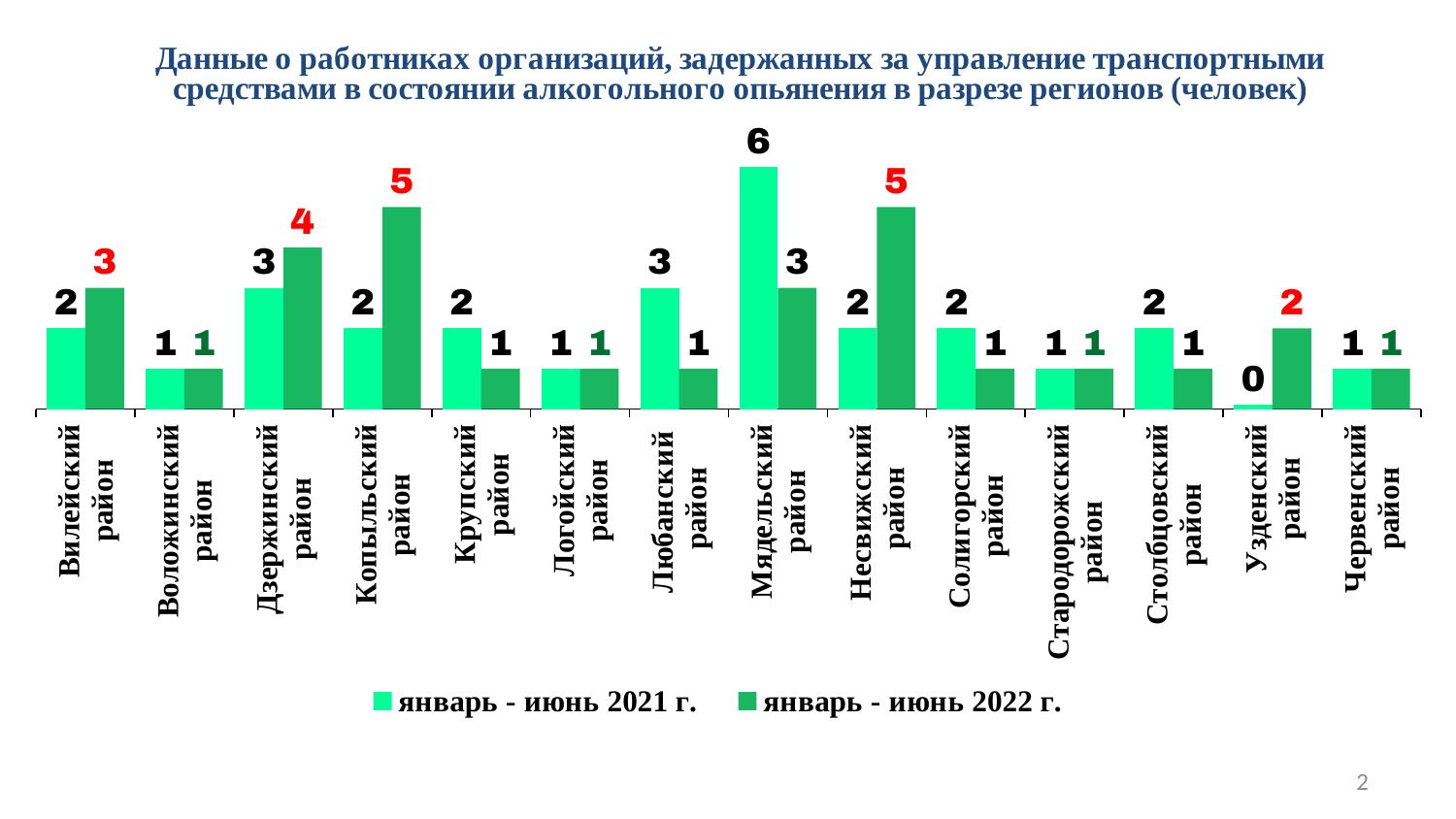

### Chart

| Category | январь - июнь 2021 г. | январь - июнь 2022 г. |
|---|---|---|
| Вилейский
район | 2.0 | 3.0 |
| Воложинский
район | 1.0 | 1.0 |
| Дзержинский
район | 3.0 | 4.0 |
| Копыльский
район | 2.0 | 5.0 |
| Крупский
район | 2.0 | 1.0 |
| Логойский
район | 1.0 | 1.0 |
| Любанский
район | 3.0 | 1.0 |
| Мядельский
район | 6.0 | 3.0 |
| Несвижский
 район | 2.0 | 5.0 |
| Солигорский
район | 2.0 | 1.0 |
| Стародорожский
район | 1.0 | 1.0 |
| Столбцовский
район | 2.0 | 1.0 |
| Узденский
район | 0.1 | 2.0 |
| Червенский
район | 1.0 | 1.0 |
2